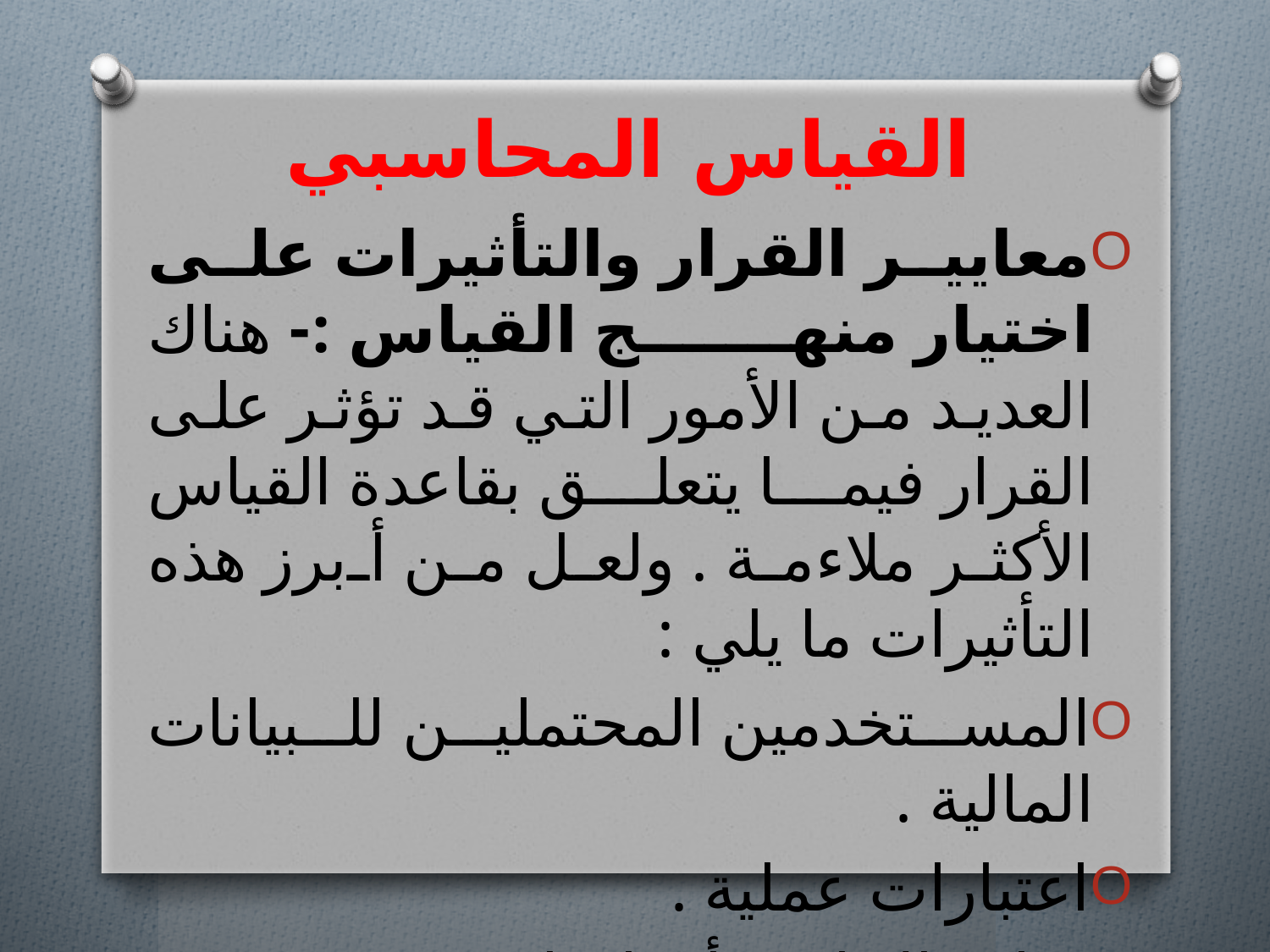

# القياس المحاسبي
معايير القرار والتأثيرات على اختيار منهج القياس :- هناك العديد من الأمور التي قد تؤثر على القرار فيما يتعلق بقاعدة القياس الأكثر ملاءمة . ولعل من أبرز هذه التأثيرات ما يلي :
المستخدمين المحتملين للبيانات المالية .
اعتبارات عملية .
دوافع الإدارة وأهدافها .